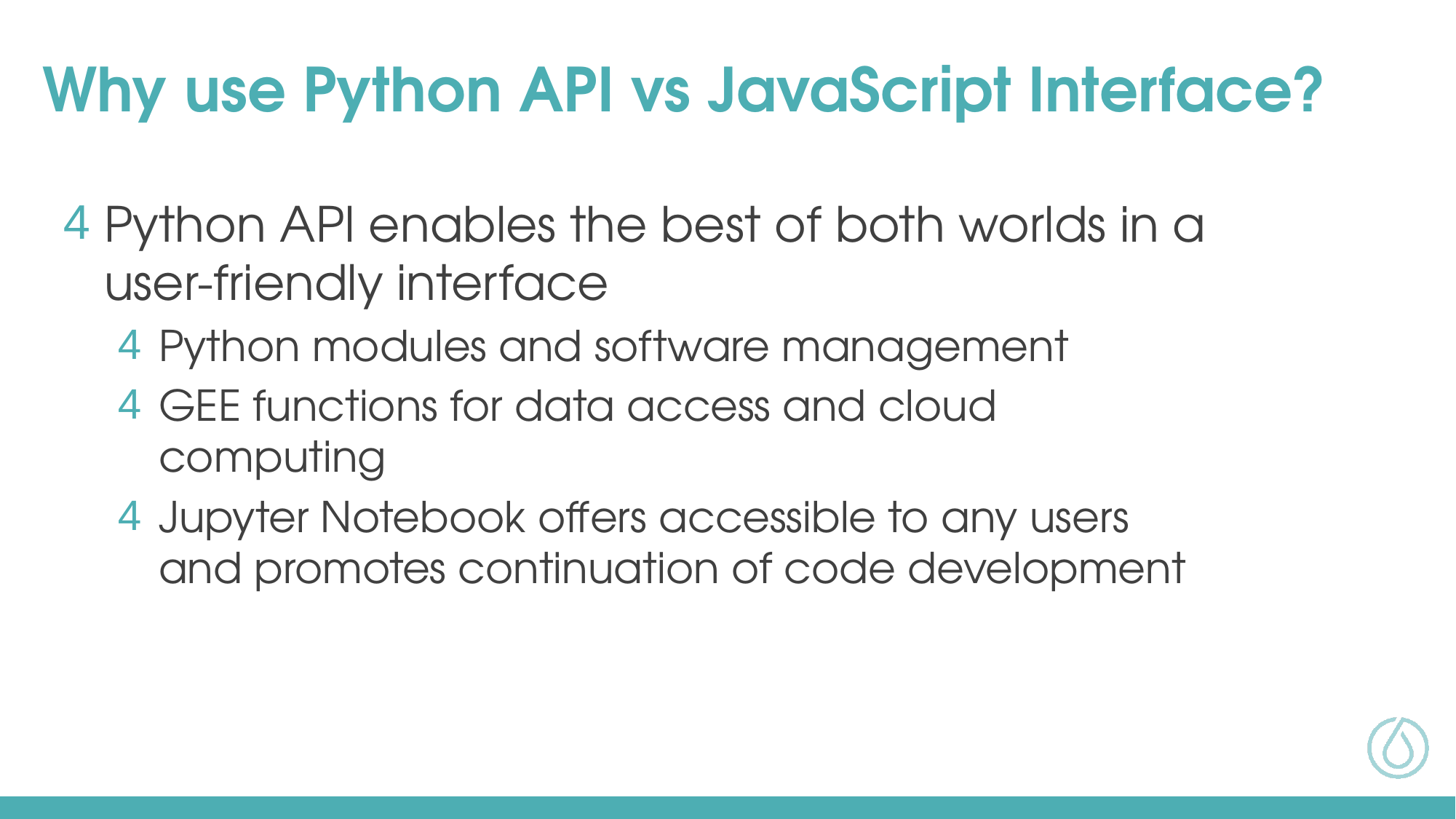

Why use Python API vs JavaScript Interface?

Python API enables the best of both worlds in a user-friendly interface
Python modules and software management
GEE functions for data access and cloud computing
Jupyter Notebook offers accessible to any users and promotes continuation of code development